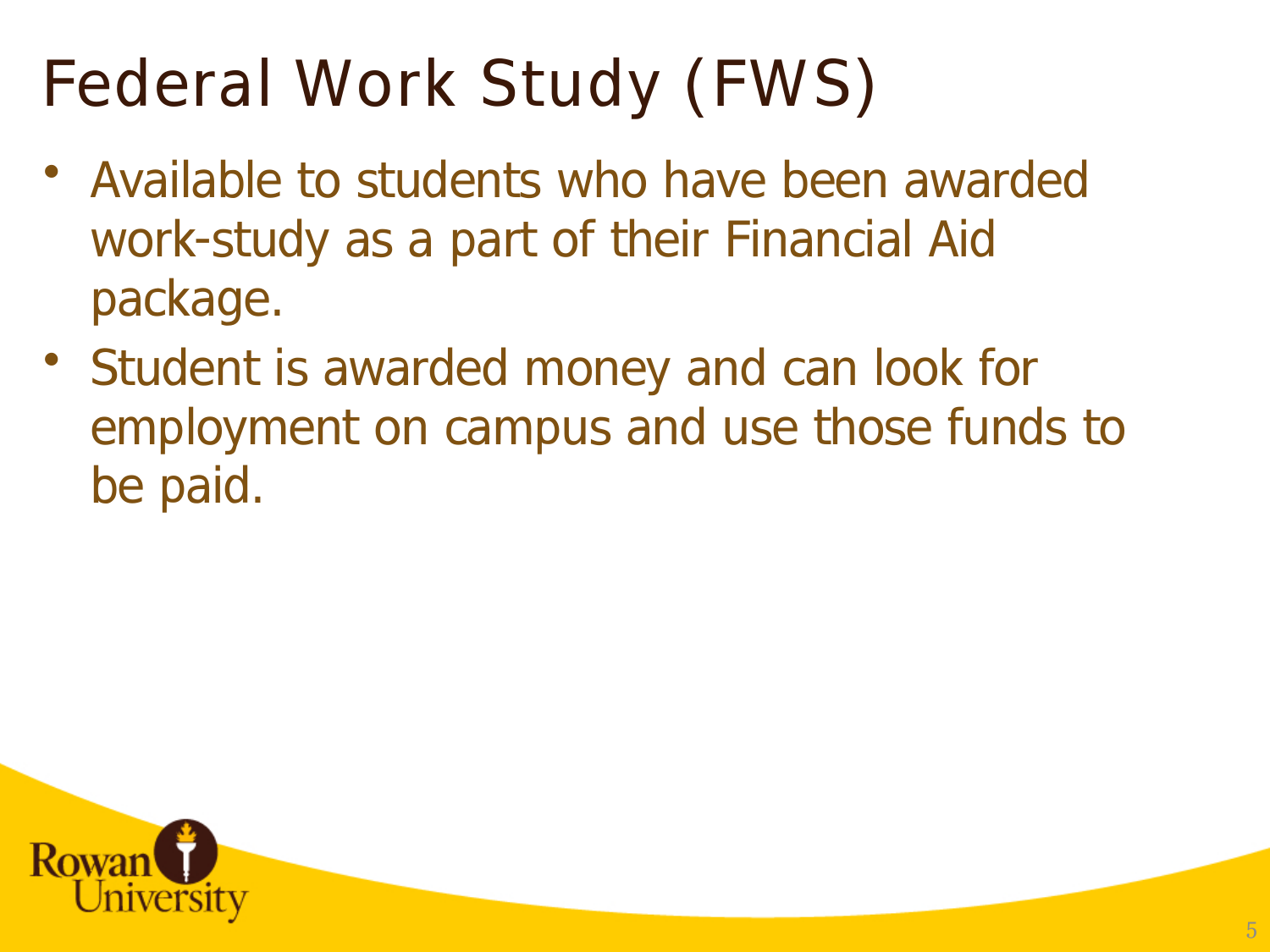

# Federal Work Study (FWS)
Available to students who have been awarded work-study as a part of their Financial Aid package.
Student is awarded money and can look for employment on campus and use those funds to be paid.
5